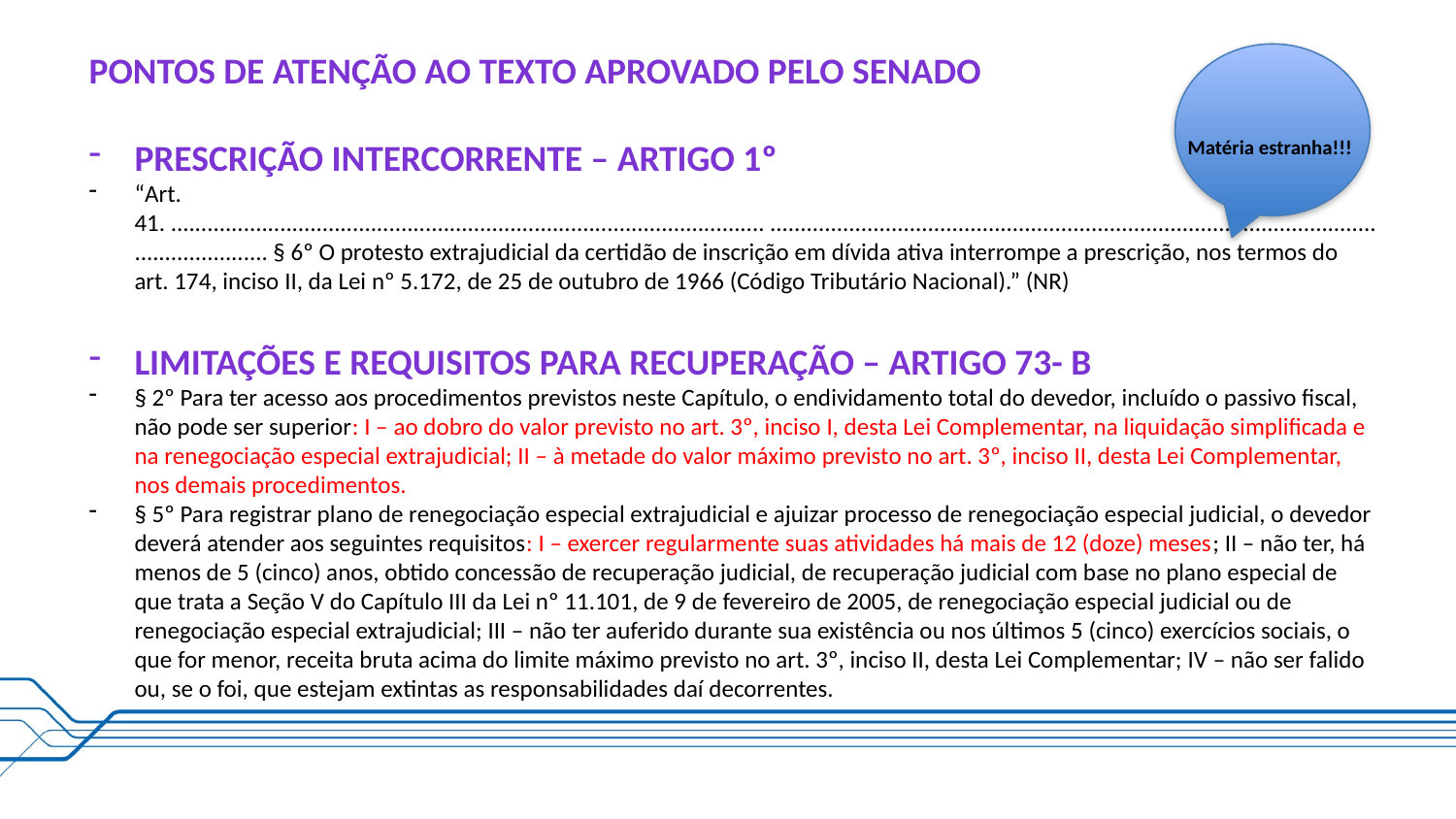

Pontos de atenção ao texto aprovado pelo senado

Prescrição intercorrente – artigo 1º
“Art. 41. .................................................................................................. .......................................................................................................................... § 6º O protesto extrajudicial da certidão de inscrição em dívida ativa interrompe a prescrição, nos termos do art. 174, inciso II, da Lei nº 5.172, de 25 de outubro de 1966 (Código Tributário Nacional).” (NR)

Limitações e requisitos para recuperação – artigo 73- B
§ 2º Para ter acesso aos procedimentos previstos neste Capítulo, o endividamento total do devedor, incluído o passivo fiscal, não pode ser superior: I – ao dobro do valor previsto no art. 3º, inciso I, desta Lei Complementar, na liquidação simplificada e na renegociação especial extrajudicial; II – à metade do valor máximo previsto no art. 3º, inciso II, desta Lei Complementar, nos demais procedimentos.
§ 5º Para registrar plano de renegociação especial extrajudicial e ajuizar processo de renegociação especial judicial, o devedor deverá atender aos seguintes requisitos: I – exercer regularmente suas atividades há mais de 12 (doze) meses; II – não ter, há menos de 5 (cinco) anos, obtido concessão de recuperação judicial, de recuperação judicial com base no plano especial de que trata a Seção V do Capítulo III da Lei nº 11.101, de 9 de fevereiro de 2005, de renegociação especial judicial ou de renegociação especial extrajudicial; III – não ter auferido durante sua existência ou nos últimos 5 (cinco) exercícios sociais, o que for menor, receita bruta acima do limite máximo previsto no art. 3º, inciso II, desta Lei Complementar; IV – não ser falido ou, se o foi, que estejam extintas as responsabilidades daí decorrentes.

Matéria estranha!!!